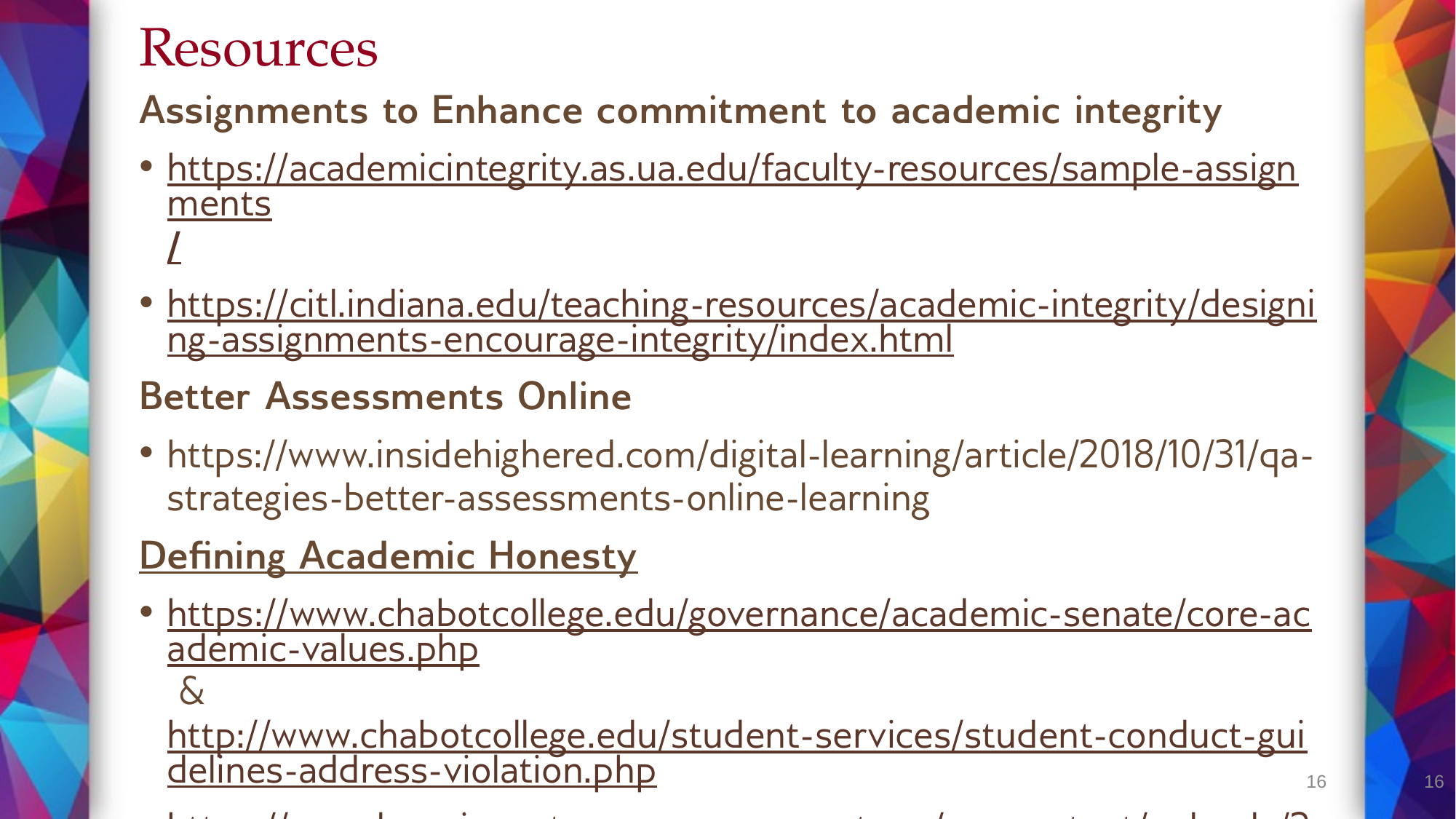

# Resources
Assignments to Enhance commitment to academic integrity
https://academicintegrity.as.ua.edu/faculty-resources/sample-assignments/
https://citl.indiana.edu/teaching-resources/academic-integrity/designing-assignments-encourage-integrity/index.html
Better Assessments Online
https://www.insidehighered.com/digital-learning/article/2018/10/31/qa-strategies-better-assessments-online-learning
Defining Academic Honesty
https://www.chabotcollege.edu/governance/academic-senate/core-academic-values.php & http://www.chabotcollege.edu/student-services/student-conduct-guidelines-address-violation.php
https://www.learningoutcomesassessment.org/wp-content/uploads/2020/01/A-New-Decade-for-Assessment.pdf
https://www.learningoutcomesassessment.org/wp-content/uploads/2019/02/OccasionalPaper29.pdf
16